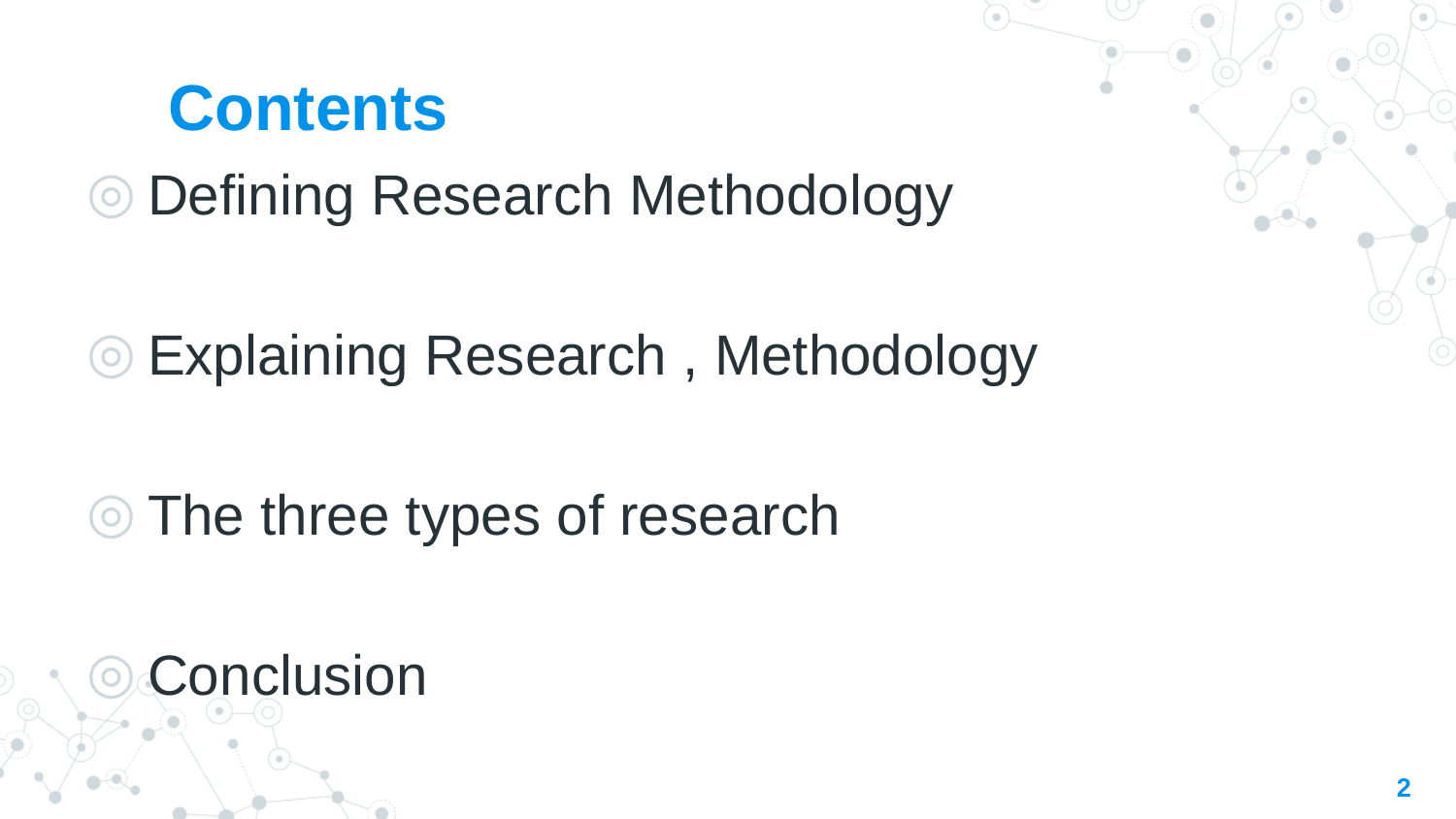

# Contents
Defining Research Methodology

Explaining Research , Methodology

The three types of research

Conclusion

2